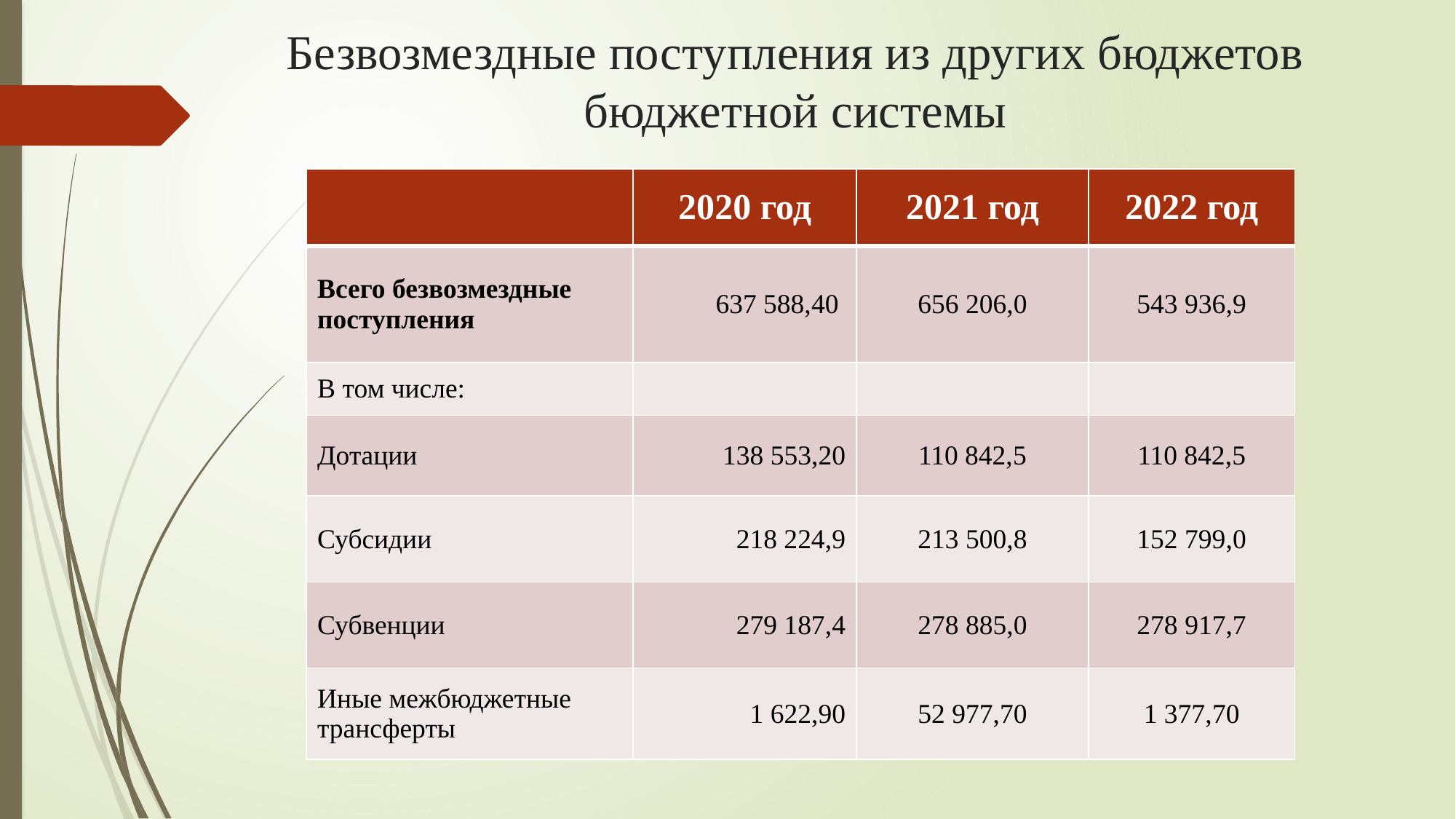

# Безвозмездные поступления из других бюджетов бюджетной системы
|  | 2020 год | 2021 год | 2022 год |
| --- | --- | --- | --- |
| Всего безвозмездные поступления | 637 588,40 | 656 206,0 | 543 936,9 |
| В том числе: |  |  |  |
| Дотации | 138 553,20 | 110 842,5 | 110 842,5 |
| Субсидии | 218 224,9 | 213 500,8 | 152 799,0 |
| Субвенции | 279 187,4 | 278 885,0 | 278 917,7 |
| Иные межбюджетные трансферты | 1 622,90 | 52 977,70 | 1 377,70 |